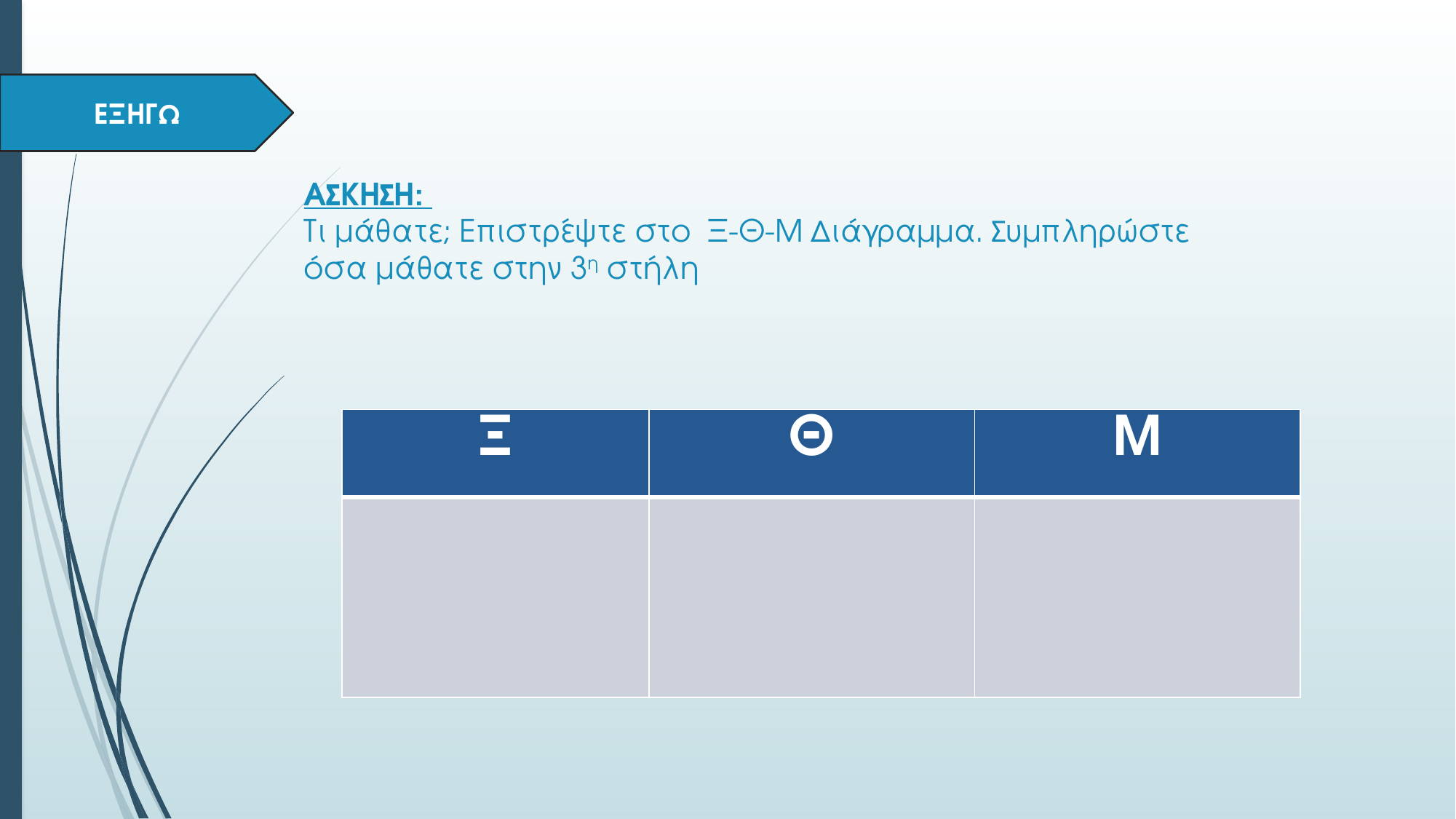

ΕΞΗΓΩ
# ΑΣΚΗΣΗ: Τι μάθατε; Επιστρέψτε στο  Ξ-Θ-Μ Διάγραμμα. Συμπληρώστε όσα μάθατε στην 3η στήλη
| Ξ | Θ | Μ |
| --- | --- | --- |
|  |  |  |